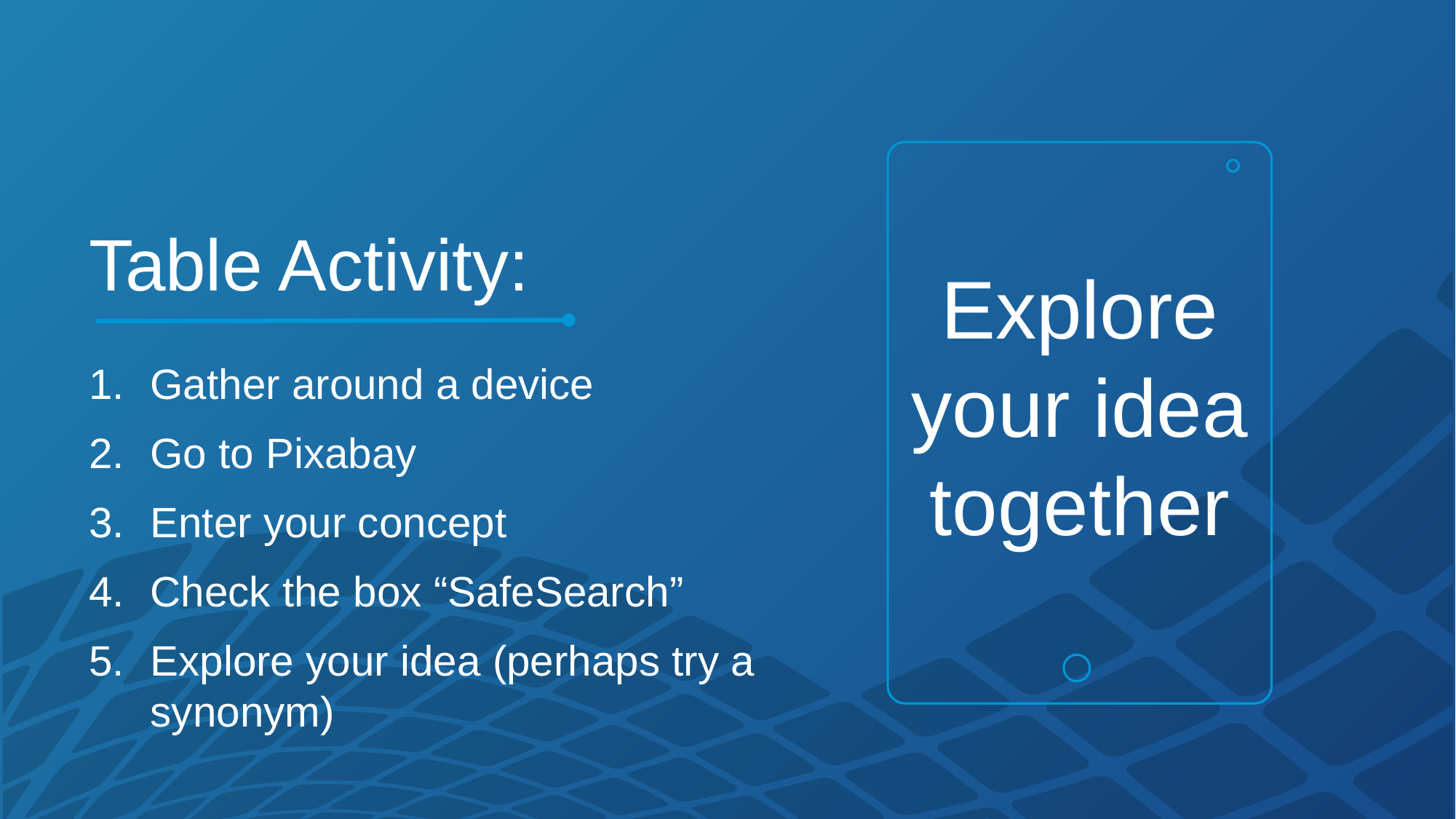

# Table Activity:
Explore your idea together
Gather around a device
Go to Pixabay
Enter your concept
Check the box “SafeSearch”
Explore your idea (perhaps try a synonym)